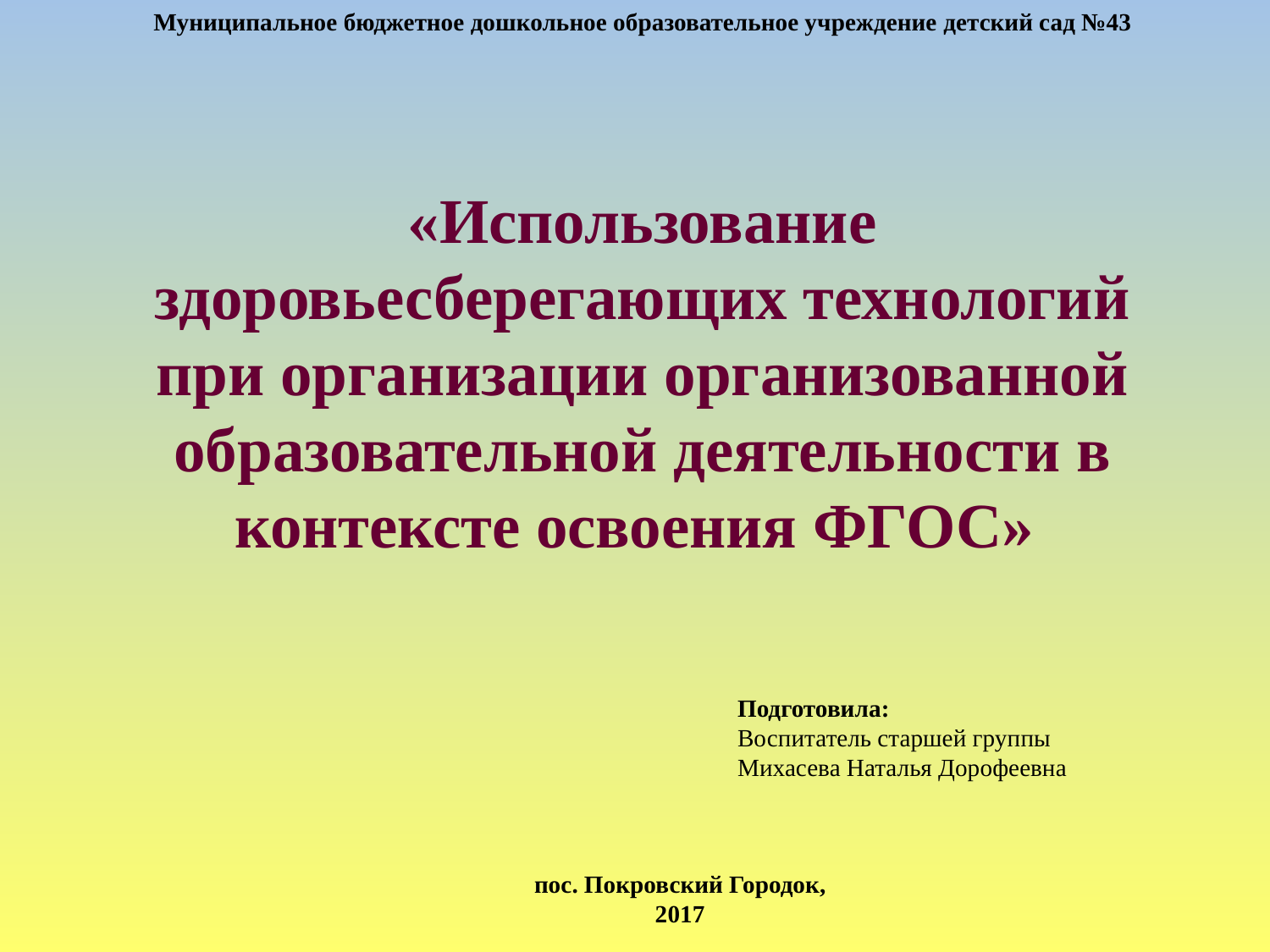

Муниципальное бюджетное дошкольное образовательное учреждение детский сад №43
# «Использование здоровьесберегающих технологий при организации организованной образовательной деятельности в контексте освоения ФГОС»
Подготовила:
Воспитатель старшей группы
Михасева Наталья Дорофеевна

пос. Покровский Городок,
2017